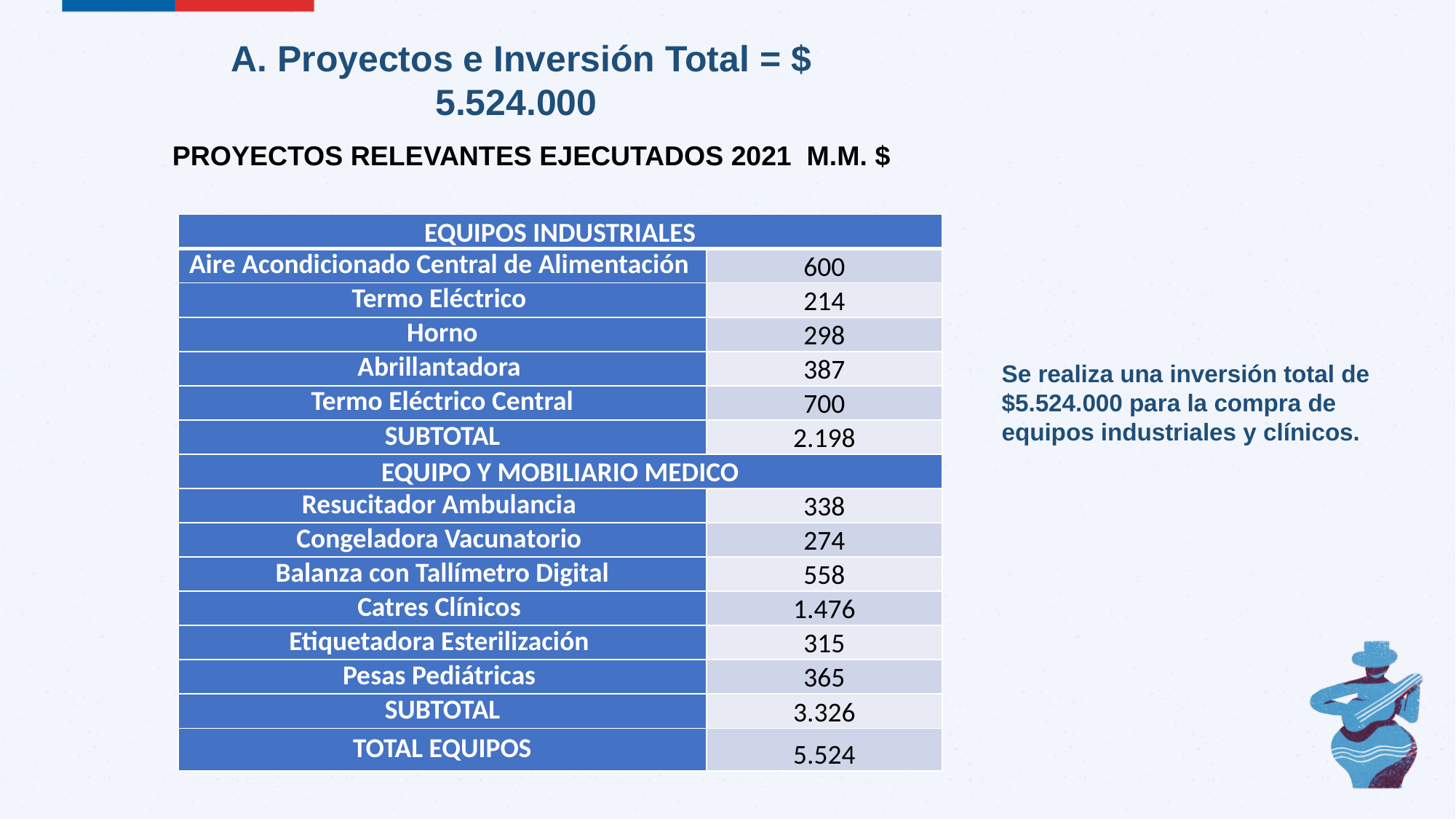

A. Proyectos e Inversión Total = $ 5.524.000
PROYECTOS RELEVANTES EJECUTADOS 2021  M.M. $
| EQUIPOS INDUSTRIALES |  |
| --- | --- |
| Aire Acondicionado Central de Alimentación | 600 |
| Termo Eléctrico | 214 |
| Horno | 298 |
| Abrillantadora | 387 |
| Termo Eléctrico Central | 700 |
| SUBTOTAL | 2.198 |
| EQUIPO Y MOBILIARIO MEDICO |  |
| Resucitador Ambulancia | 338 |
| Congeladora Vacunatorio | 274 |
| Balanza con Tallímetro Digital | 558 |
| Catres Clínicos | 1.476 |
| Etiquetadora Esterilización | 315 |
| Pesas Pediátricas | 365 |
| SUBTOTAL | 3.326 |
| TOTAL EQUIPOS | 5.524 |
Se realiza una inversión total de $5.524.000 para la compra de equipos industriales y clínicos.